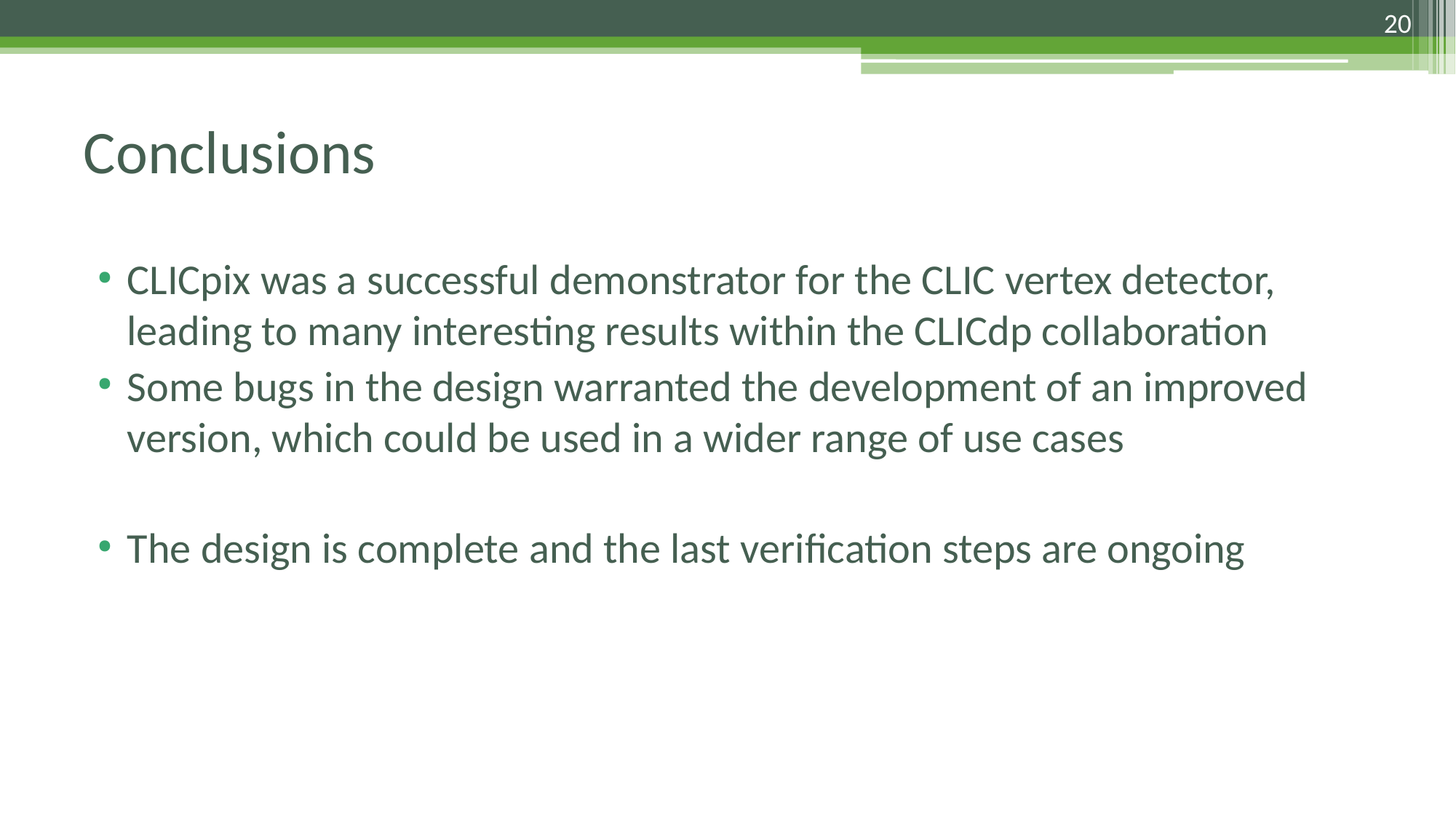

20
# Conclusions
CLICpix was a successful demonstrator for the CLIC vertex detector, leading to many interesting results within the CLICdp collaboration
Some bugs in the design warranted the development of an improved version, which could be used in a wider range of use cases

The design is complete and the last verification steps are ongoing